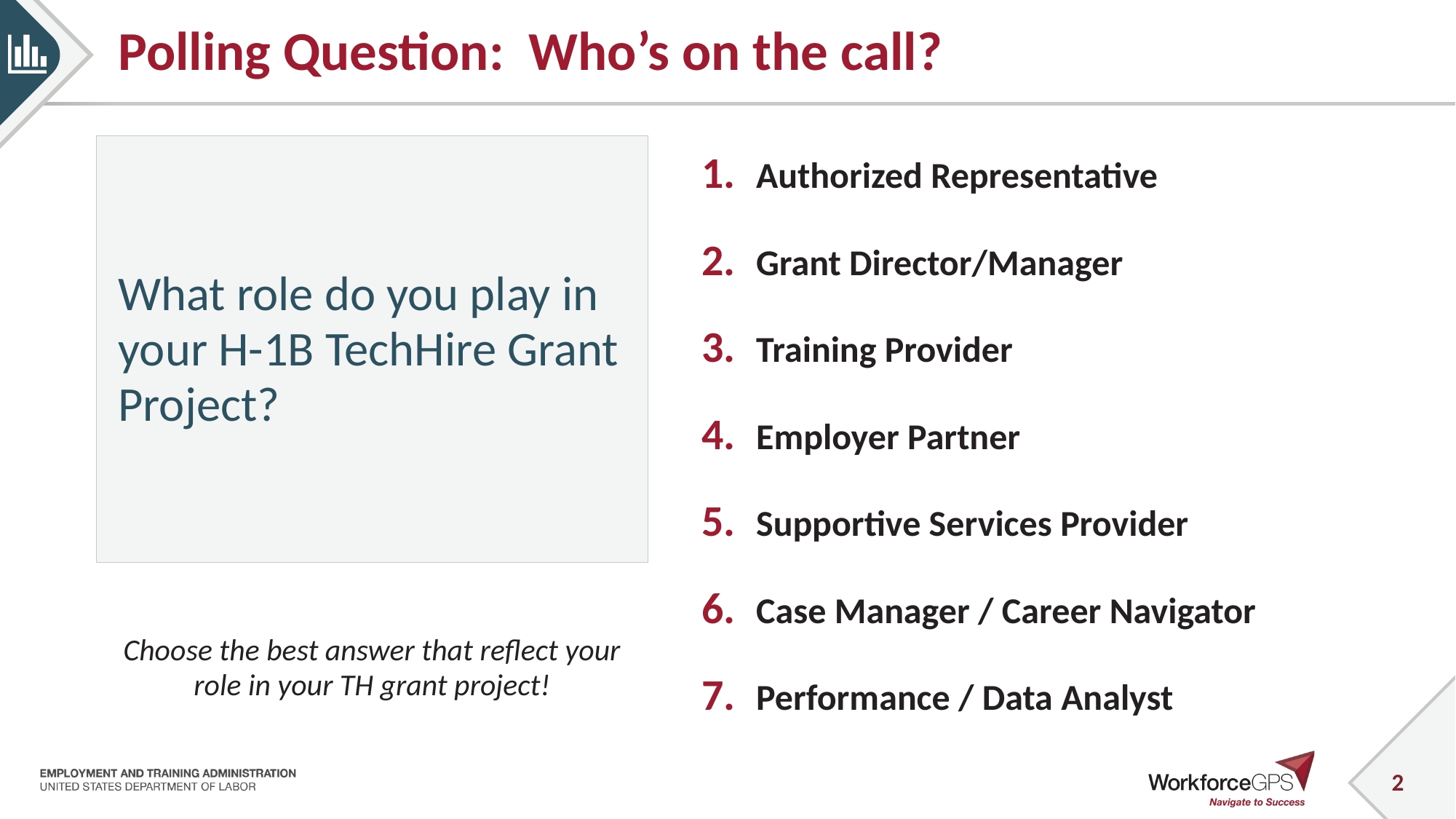

# Polling Question:  Who’s on the call?
What role do you play in your H-1B TechHire Grant Project?
Authorized Representative
Grant Director/Manager
Training Provider
Employer Partner
Supportive Services Provider
Case Manager / Career Navigator
Performance / Data Analyst
Choose the best answer that reflect your role in your TH grant project!
2